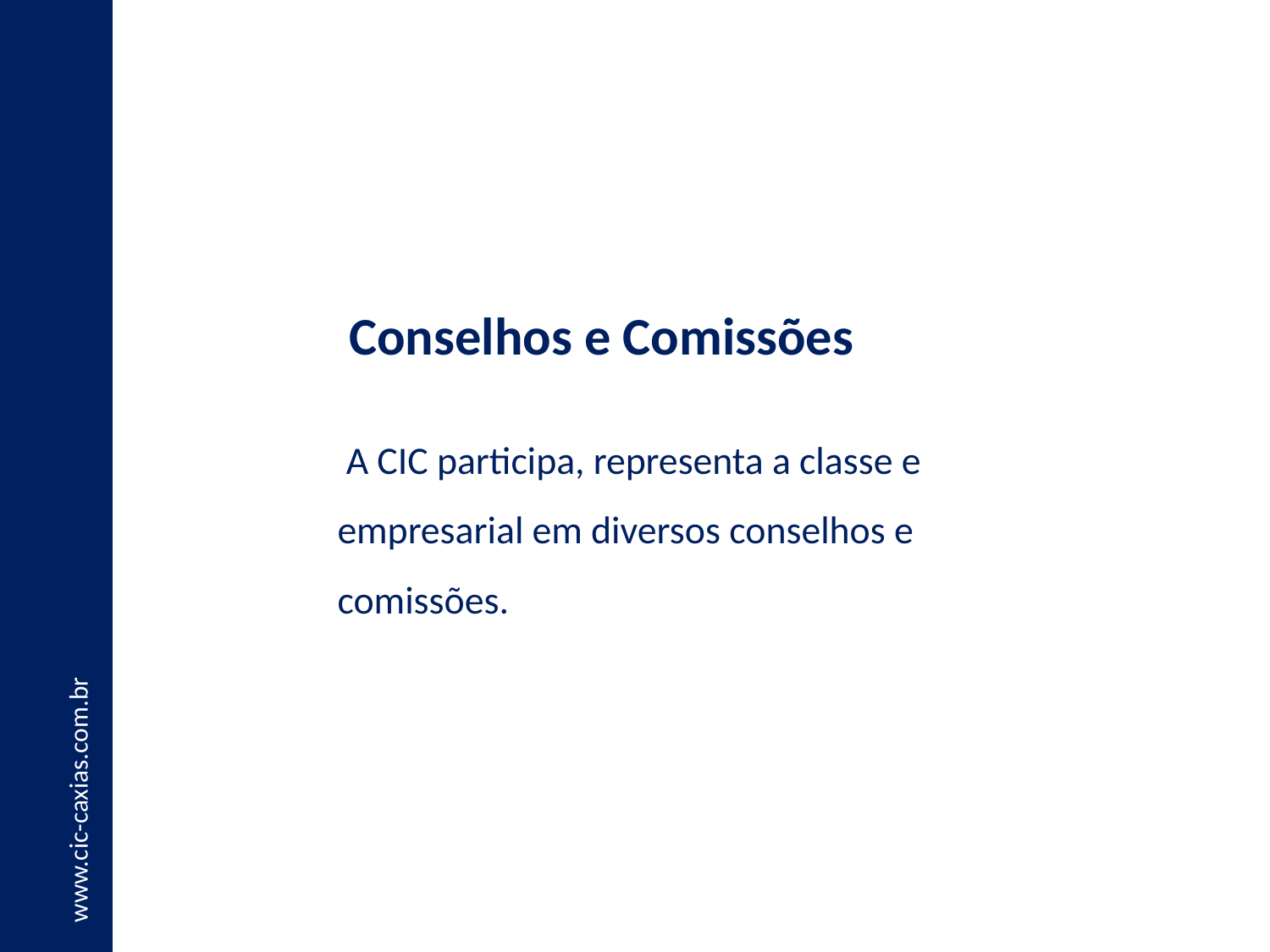

Conselhos e Comissões
 A CIC participa, representa a classe e empresarial em diversos conselhos e comissões.
www.cic-caxias.com.br